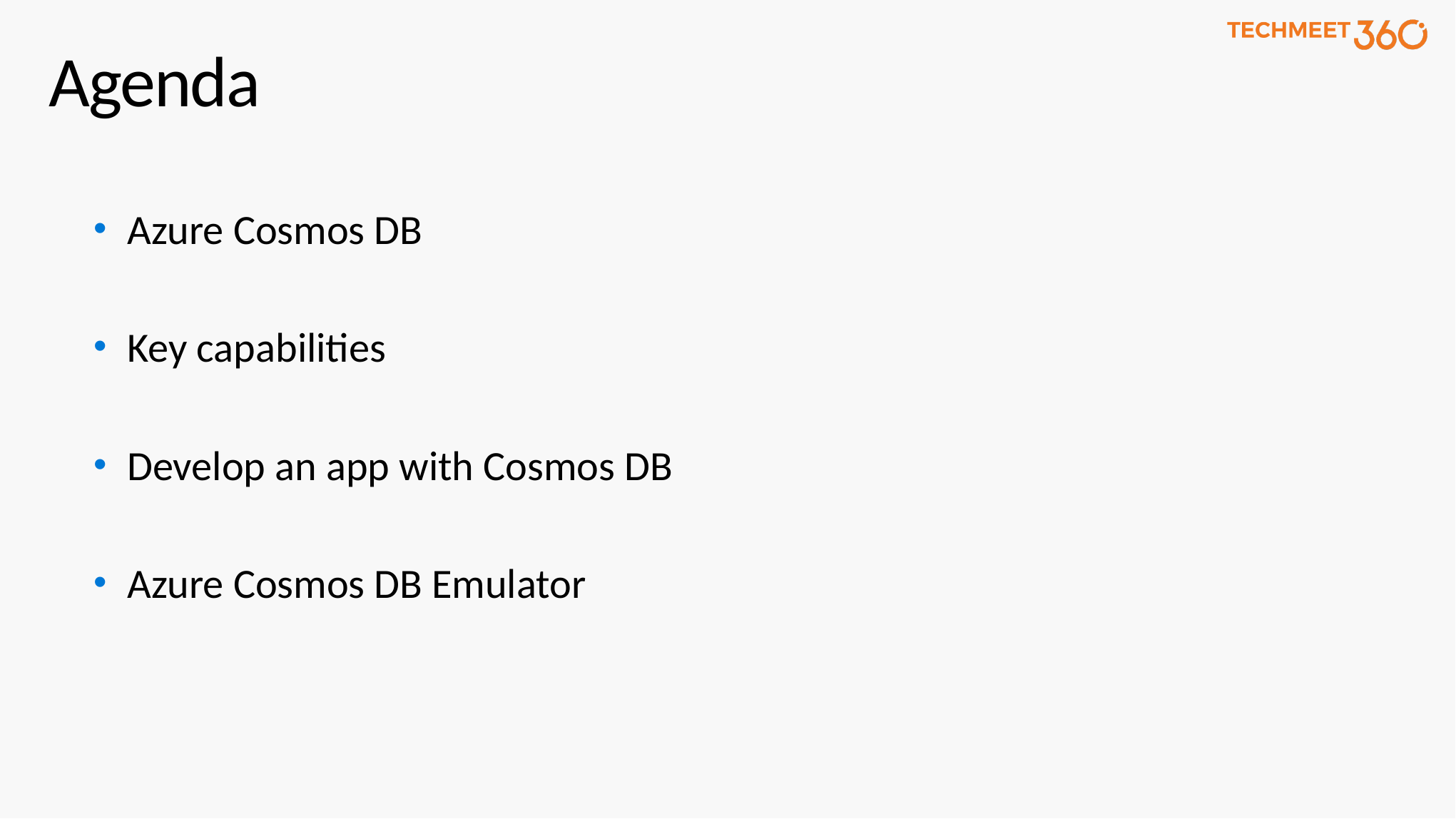

# Agenda
Azure Cosmos DB
Key capabilities
Develop an app with Cosmos DB
Azure Cosmos DB Emulator